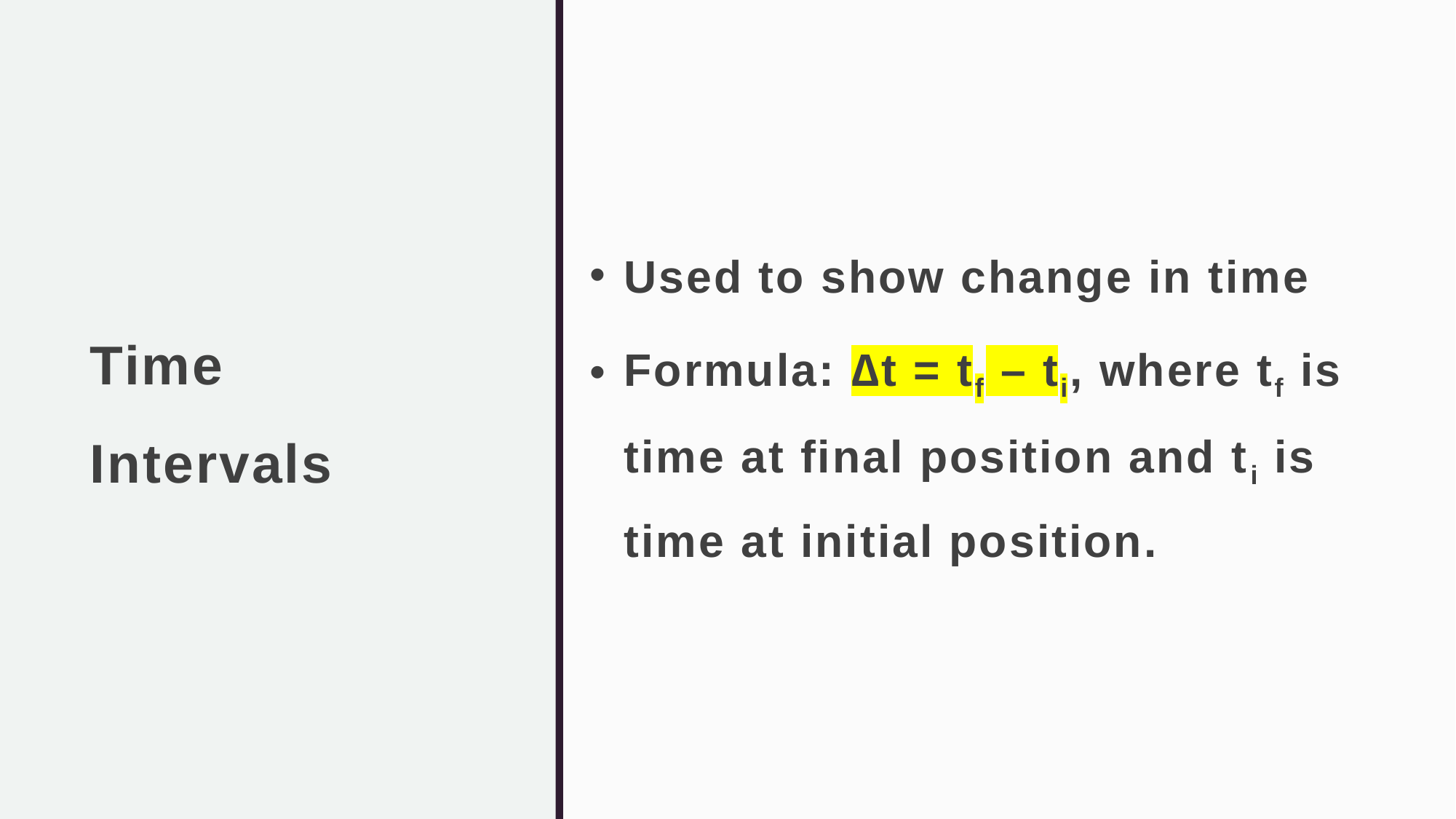

# Time Intervals
Used to show change in time
Formula: ∆t = tf – ti, where tf is time at final position and ti is time at initial position.